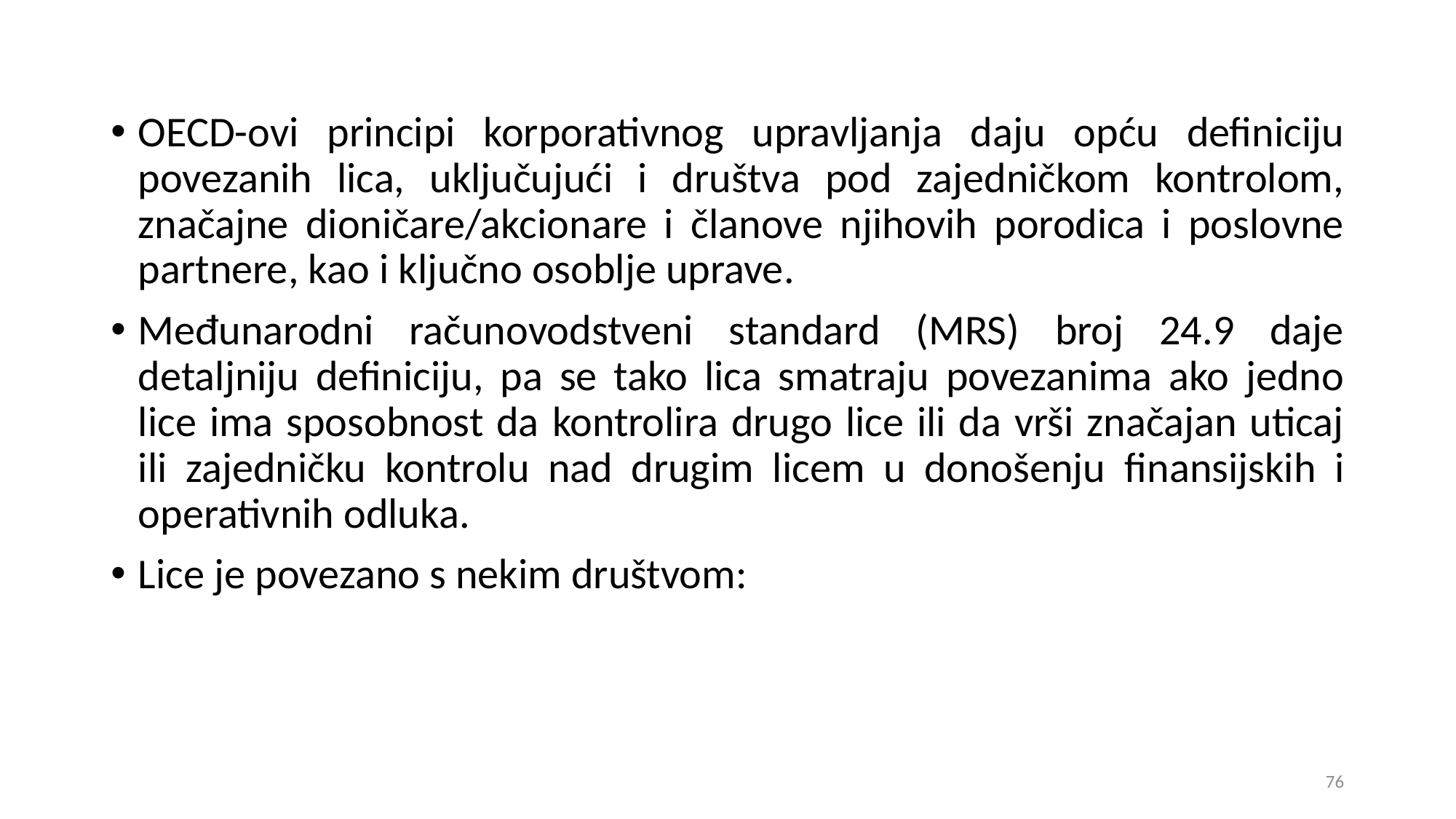

OECD-ovi principi korporativnog upravljanja daju opću definiciju povezanih lica, uključujući i društva pod zajedničkom kontrolom, značajne dioničare/akcionare i članove njihovih porodica i poslovne partnere, kao i ključno osoblje uprave.
Međunarodni računovodstveni standard (MRS) broj 24.9 daje detaljniju definiciju, pa se tako lica smatraju povezanima ako jedno lice ima sposobnost da kontrolira drugo lice ili da vrši značajan uticaj ili zajedničku kontrolu nad drugim licem u donošenju finansijskih i operativnih odluka.
Lice je povezano s nekim društvom:

76